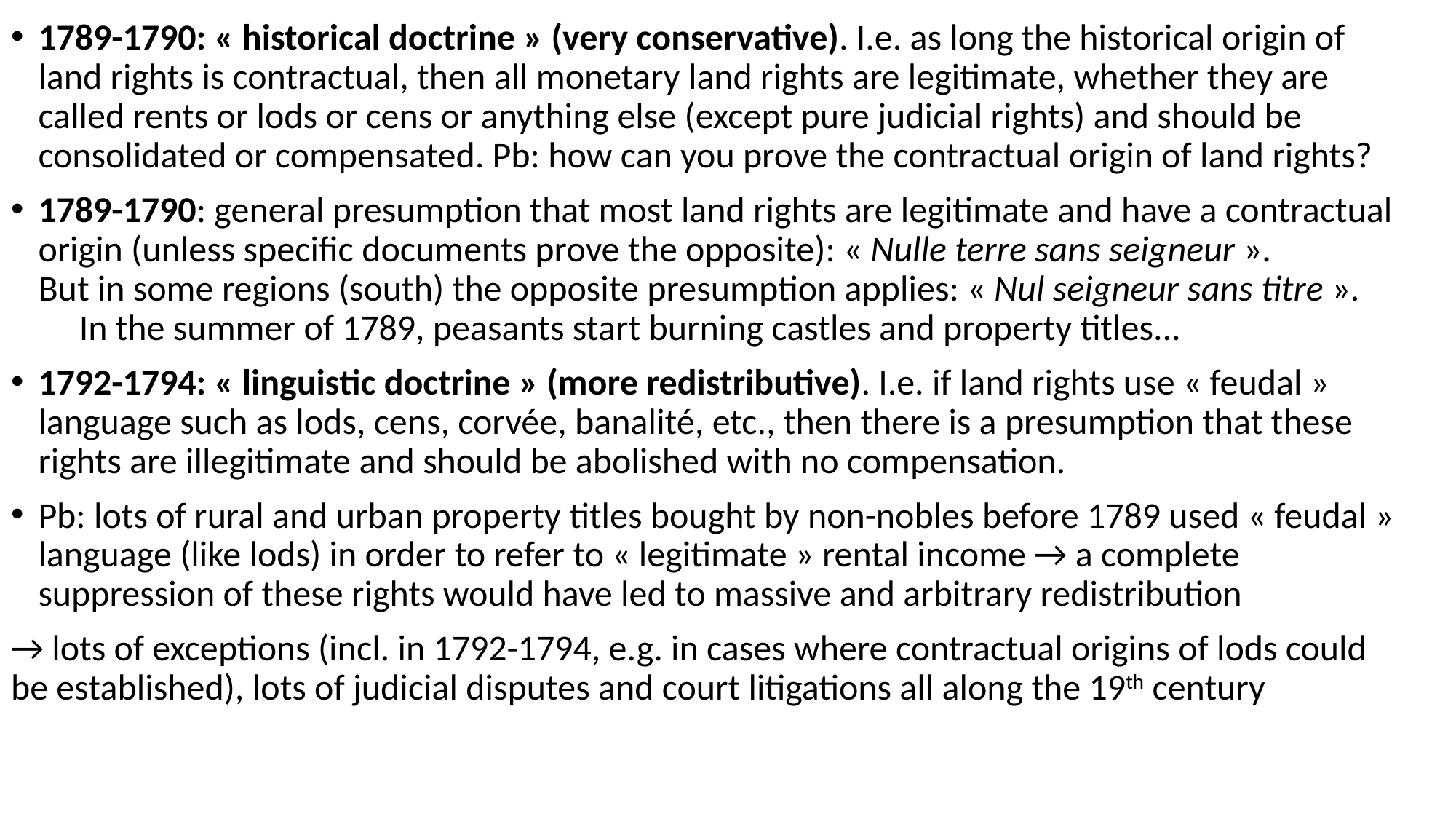

1789-1790: « historical doctrine » (very conservative). I.e. as long the historical origin of land rights is contractual, then all monetary land rights are legitimate, whether they are called rents or lods or cens or anything else (except pure judicial rights) and should be consolidated or compensated. Pb: how can you prove the contractual origin of land rights?
1789-1790: general presumption that most land rights are legitimate and have a contractual origin (unless specific documents prove the opposite): « Nulle terre sans seigneur ».            But in some regions (south) the opposite presumption applies: « Nul seigneur sans titre ».           In the summer of 1789, peasants start burning castles and property titles...
1792-1794: « linguistic doctrine » (more redistributive). I.e. if land rights use « feudal » language such as lods, cens, corvée, banalité, etc., then there is a presumption that these rights are illegitimate and should be abolished with no compensation.
Pb: lots of rural and urban property titles bought by non-nobles before 1789 used « feudal » language (like lods) in order to refer to « legitimate » rental income → a complete suppression of these rights would have led to massive and arbitrary redistribution
→ lots of exceptions (incl. in 1792-1794, e.g. in cases where contractual origins of lods could be established), lots of judicial disputes and court litigations all along the 19th century